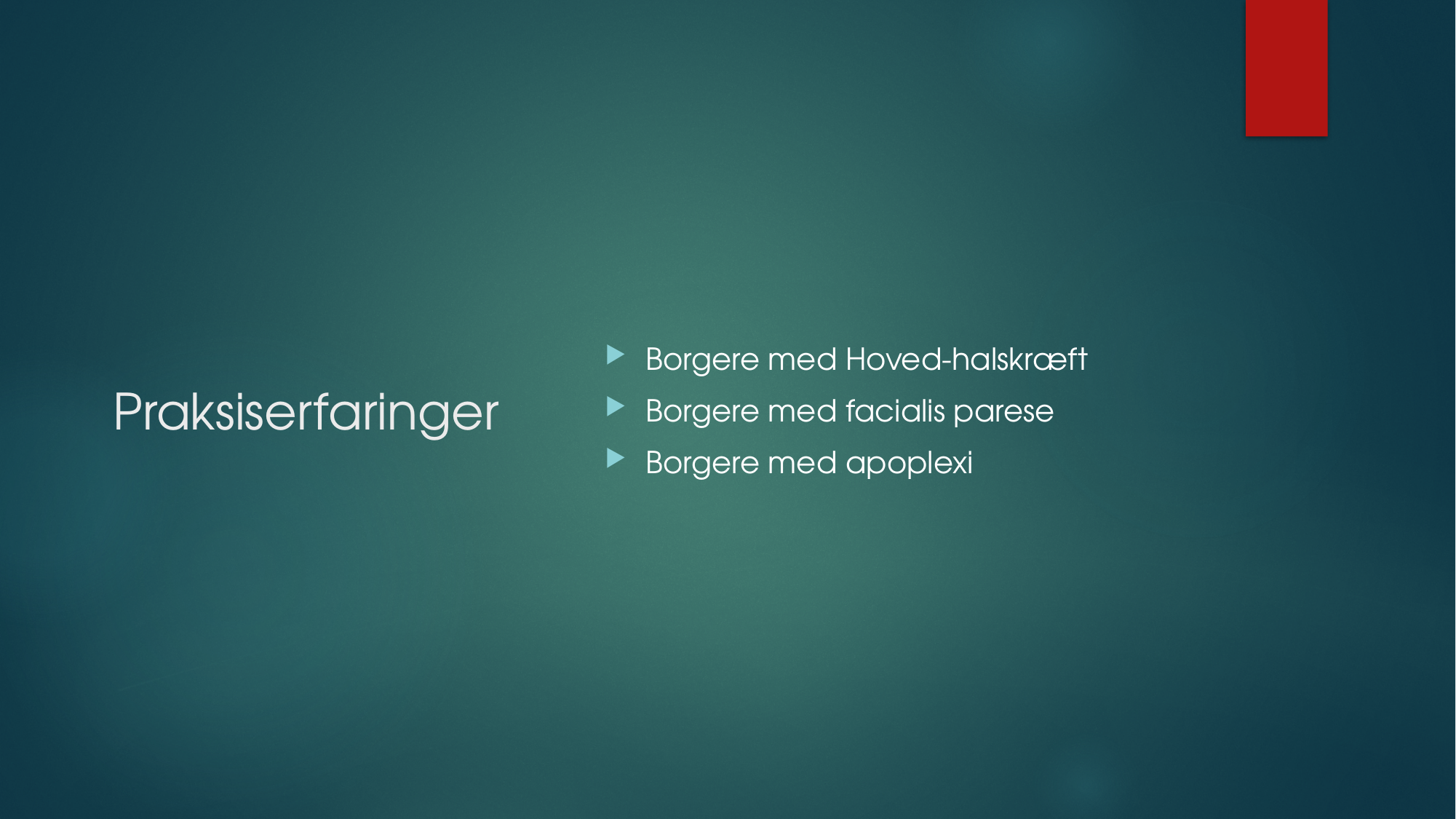

Borgere med Hoved-halskræft
Borgere med facialis parese
Borgere med apoplexi
# Praksiserfaringer